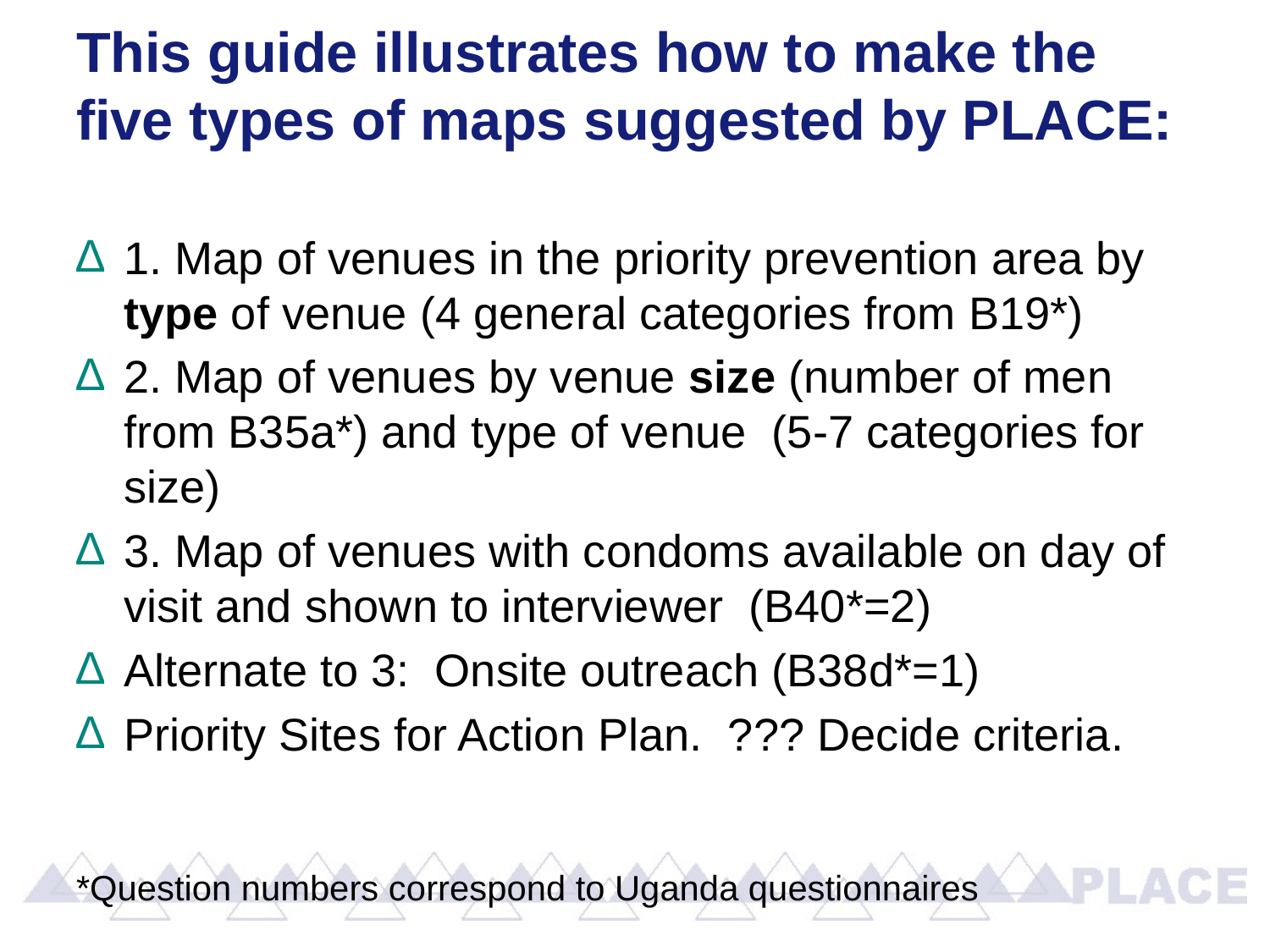

# This guide illustrates how to make the five types of maps suggested by PLACE:
1. Map of venues in the priority prevention area by type of venue (4 general categories from B19*)
2. Map of venues by venue size (number of men from B35a*) and type of venue  (5-7 categories for size)
3. Map of venues with condoms available on day of visit and shown to interviewer  (B40*=2)
Alternate to 3:  Onsite outreach (B38d*=1)
Priority Sites for Action Plan.  ??? Decide criteria.

*Question numbers correspond to Uganda questionnaires